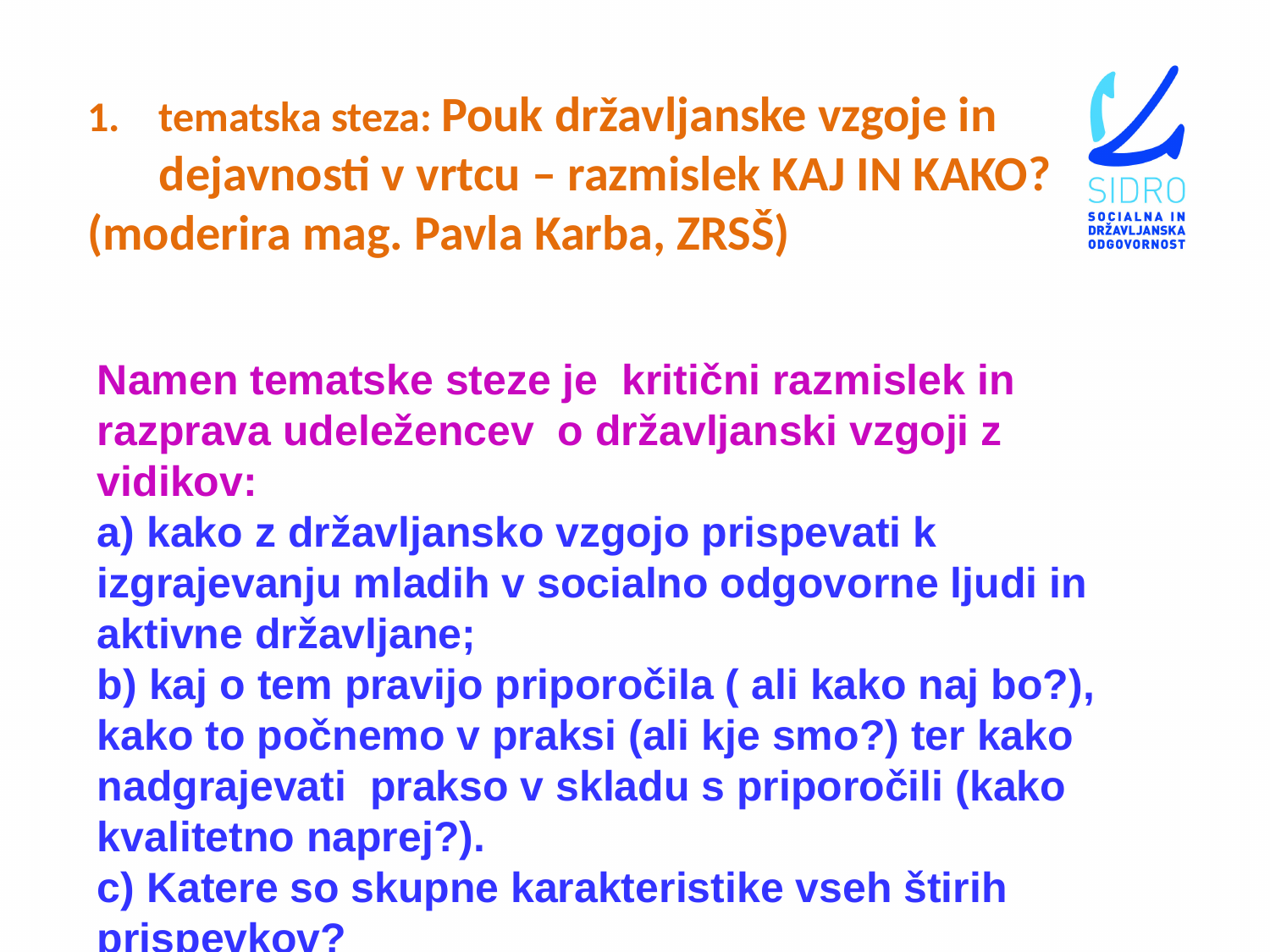

tematska steza: Pouk državljanske vzgoje in dejavnosti v vrtcu – razmislek KAJ IN KAKO?
(moderira mag. Pavla Karba, ZRSŠ)

Namen tematske steze je  kritični razmislek in razprava udeležencev  o državljanski vzgoji z vidikov:
 kako z državljansko vzgojo prispevati k izgrajevanju mladih v socialno odgovorne ljudi in aktivne državljane;
 kaj o tem pravijo priporočila ( ali kako naj bo?), kako to počnemo v praksi (ali kje smo?) ter kako nadgrajevati  prakso v skladu s priporočili (kako kvalitetno naprej?).
c) Katere so skupne karakteristike vseh štirih prispevkov?